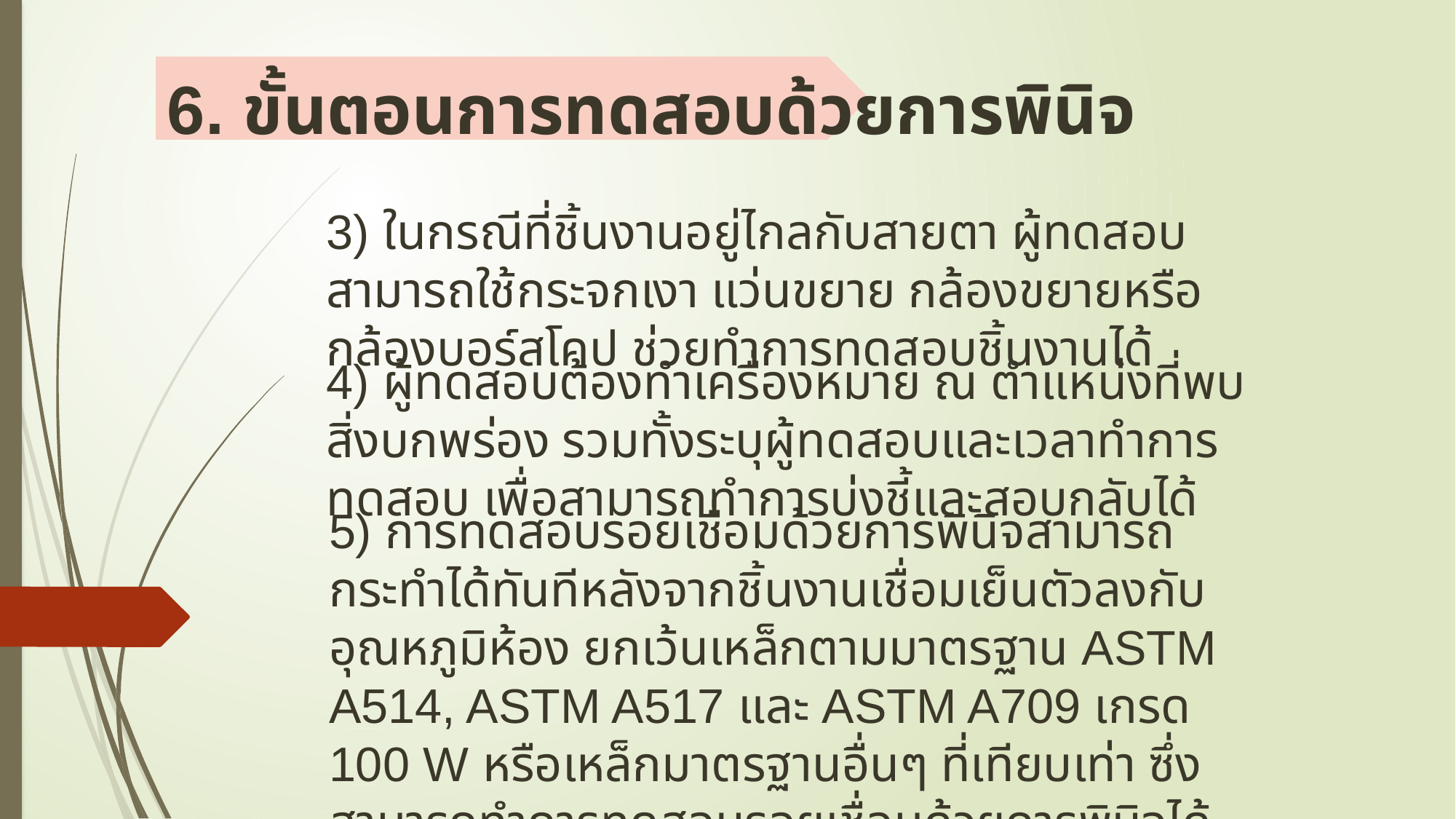

# 6. ขั้นตอนการทดสอบด้วยการพินิจ
3) ในกรณีที่ชิ้นงานอยู่ไกลกับสายตา ผู้ทดสอบสามารถใช้กระจกเงา แว่นขยาย กล้องขยายหรือกล้องบอร์สโคป ช่วยทำการทดสอบชิ้นงานได้
4) ผู้ทดสอบต้องทำเครื่องหมาย ณ ตำแหน่งที่พบสิ่งบกพร่อง รวมทั้งระบุผู้ทดสอบและเวลาทำการทดสอบ เพื่อสามารถทำการบ่งชี้และสอบกลับได้
5) การทดสอบรอยเชื่อมด้วยการพินิจสามารถกระทำได้ทันทีหลังจากชิ้นงานเชื่อมเย็นตัวลงกับอุณหภูมิห้อง ยกเว้นเหล็กตามมาตรฐาน ASTM A514, ASTM A517 และ ASTM A709 เกรด 100 W หรือเหล็กมาตรฐานอื่นๆ ที่เทียบเท่า ซึ่งสามารถทำการทดสอบรอยเชื่อมด้วยการพินิจได้ภายหลังจากเชื่อมสำเร็จแล้วอย่างน้อย 48 ชั่วโมง